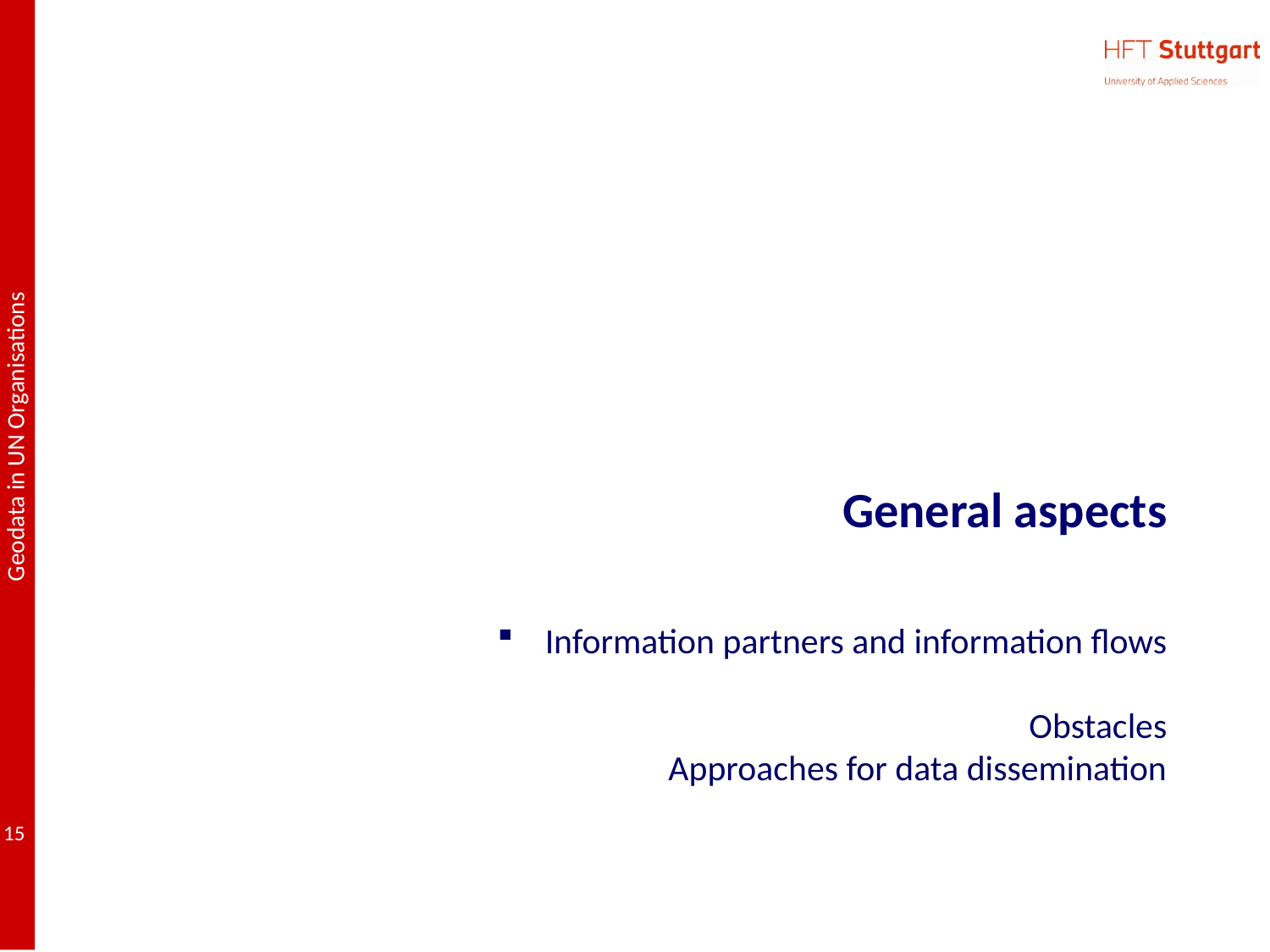

General aspects
# Information partners and information flows Obstacles Approaches for data dissemination